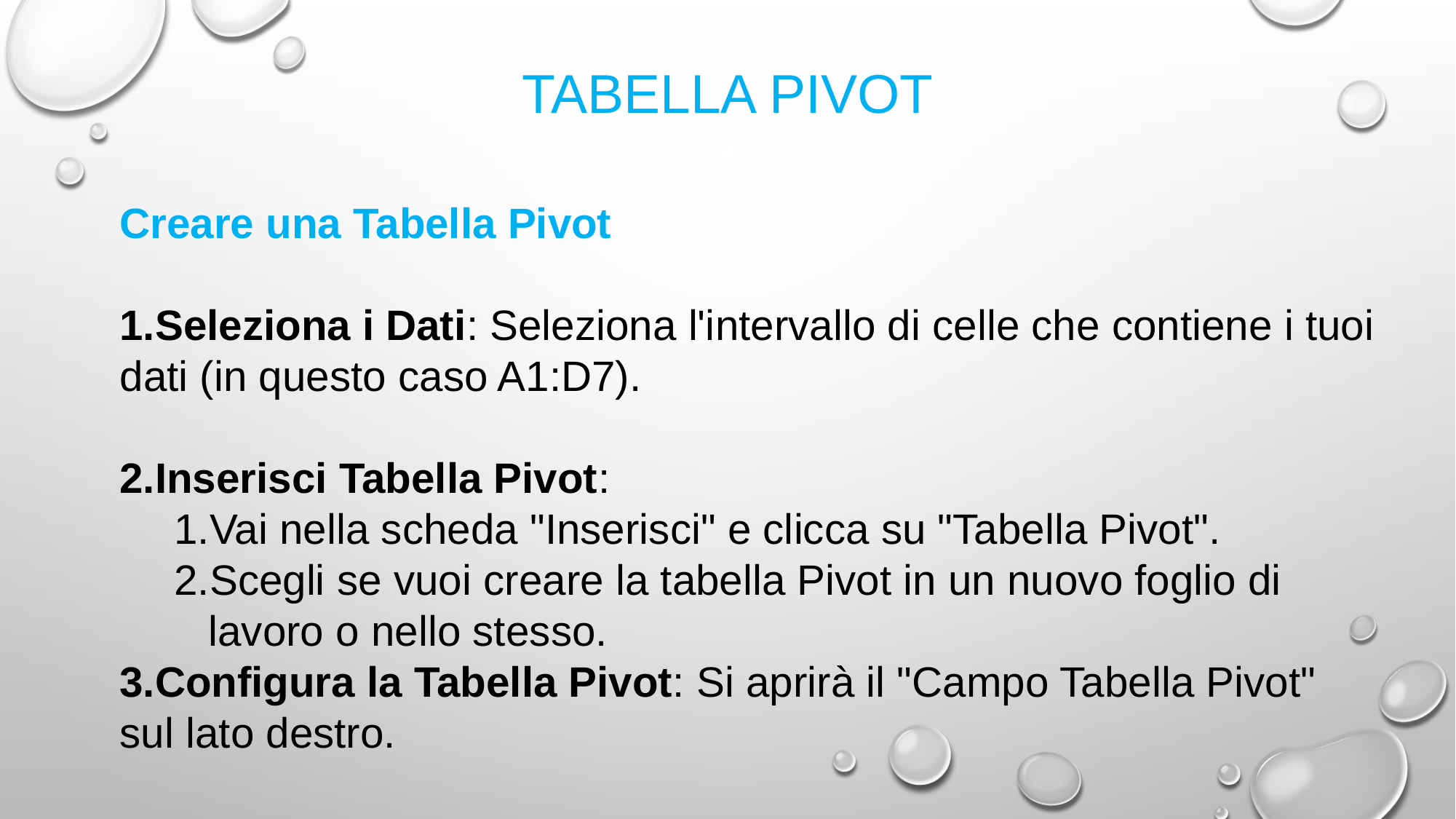

# Tabella Pivot
Creare una Tabella Pivot

Seleziona i Dati: Seleziona l'intervallo di celle che contiene i tuoi dati (in questo caso A1:D7).

Inserisci Tabella Pivot:
Vai nella scheda "Inserisci" e clicca su "Tabella Pivot".
Scegli se vuoi creare la tabella Pivot in un nuovo foglio di lavoro o nello stesso.
Configura la Tabella Pivot: Si aprirà il "Campo Tabella Pivot" sul lato destro.